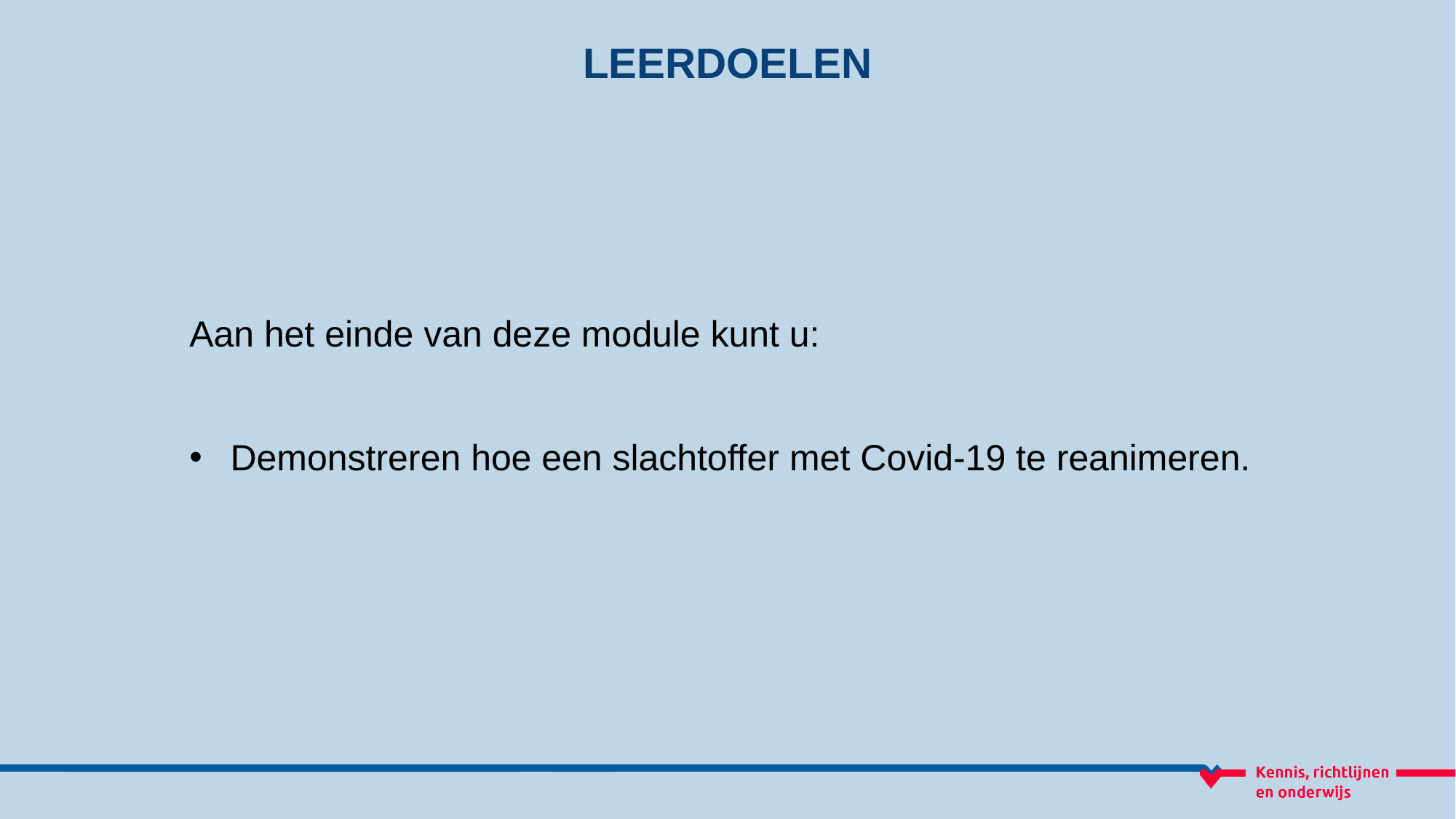

LEERDOELEN
Aan het einde van deze module kunt u:

Demonstreren hoe een slachtoffer met Covid-19 te reanimeren.